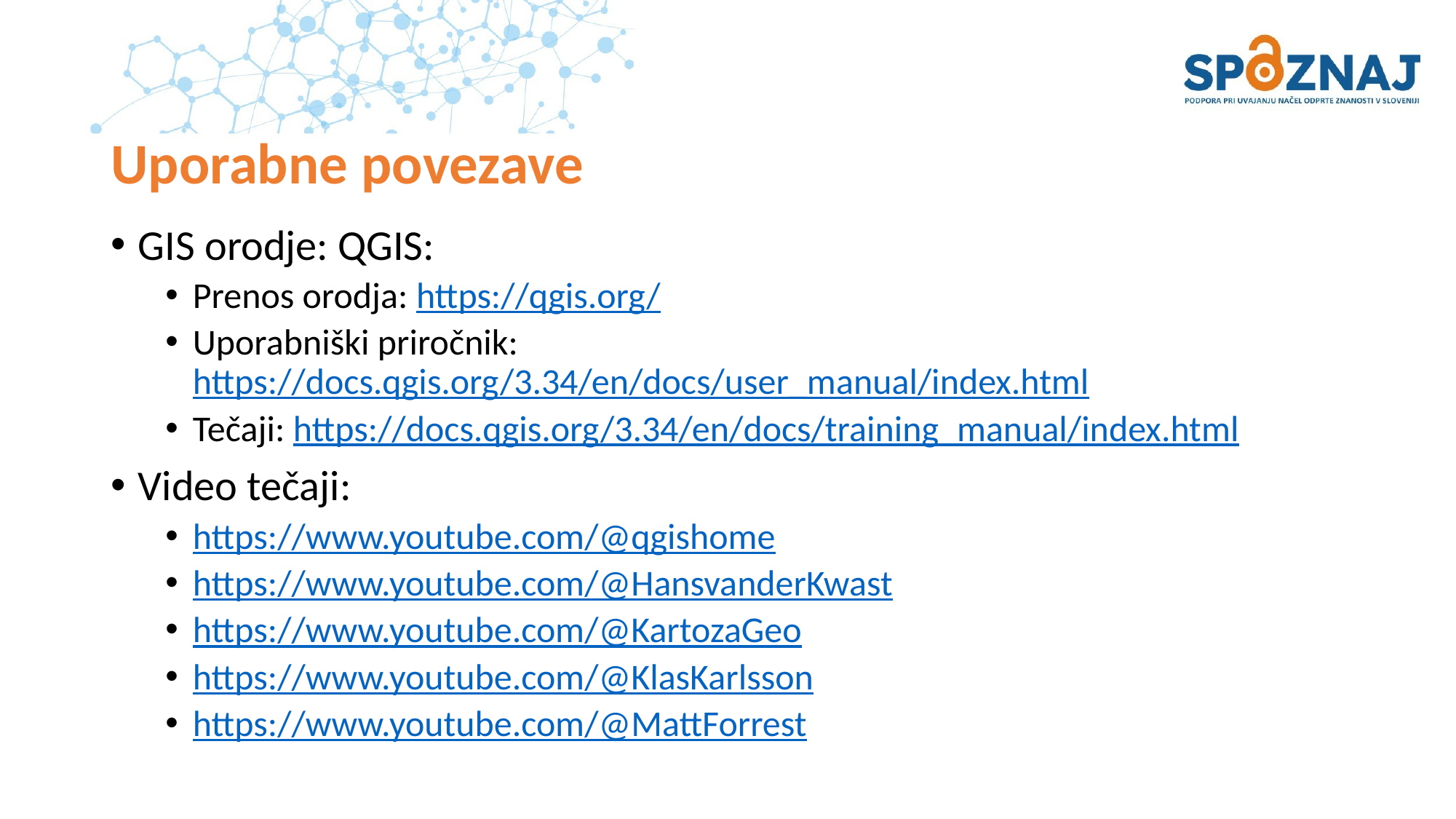

# Uporabne povezave
GIS orodje: QGIS:
Prenos orodja: https://qgis.org/
Uporabniški priročnik: https://docs.qgis.org/3.34/en/docs/user_manual/index.html
Tečaji: https://docs.qgis.org/3.34/en/docs/training_manual/index.html
Video tečaji:
https://www.youtube.com/@qgishome
https://www.youtube.com/@HansvanderKwast
https://www.youtube.com/@KartozaGeo
https://www.youtube.com/@KlasKarlsson
https://www.youtube.com/@MattForrest